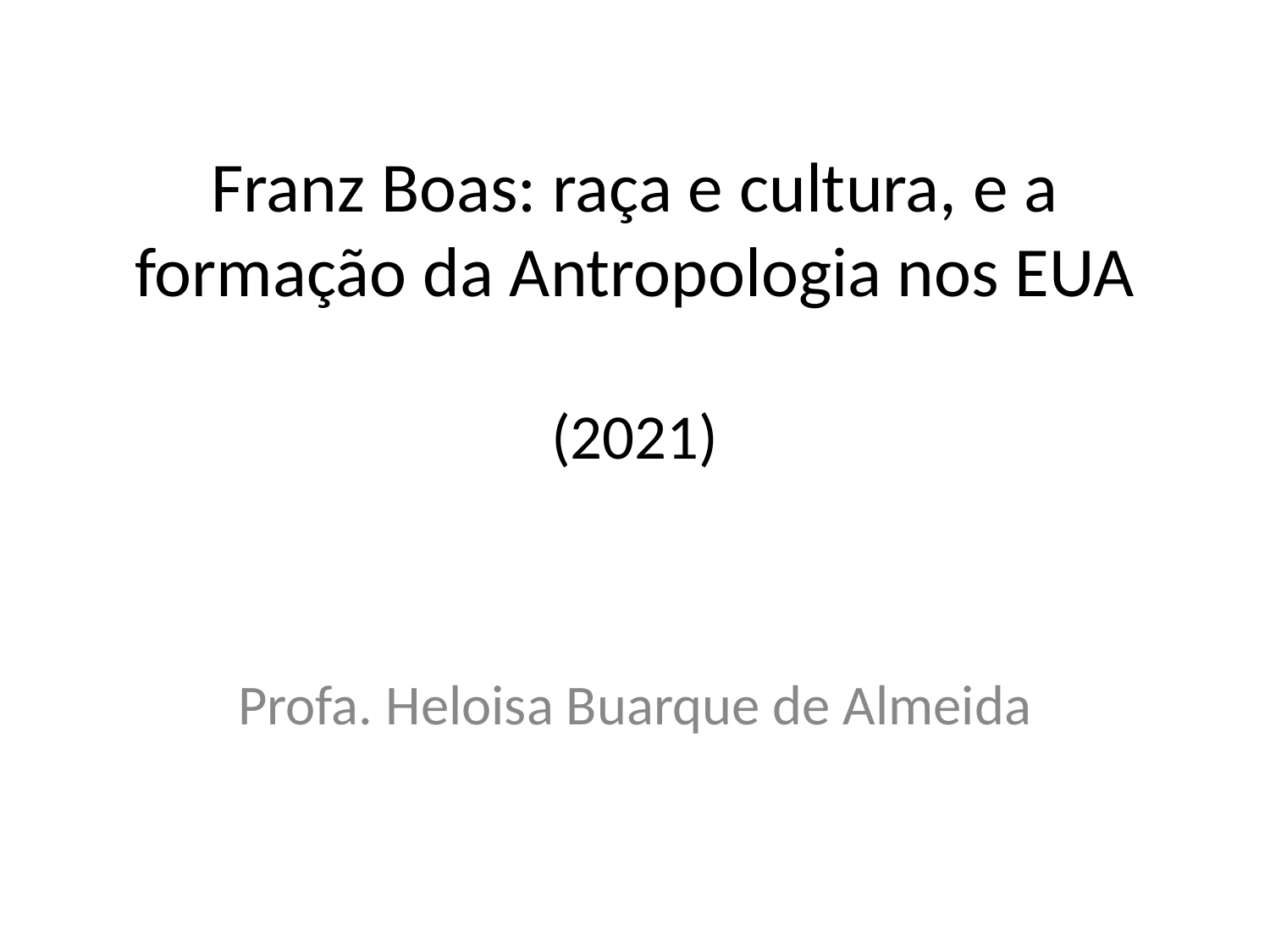

# Franz Boas: raça e cultura, e a formação da Antropologia nos EUA (2021)
Profa. Heloisa Buarque de Almeida